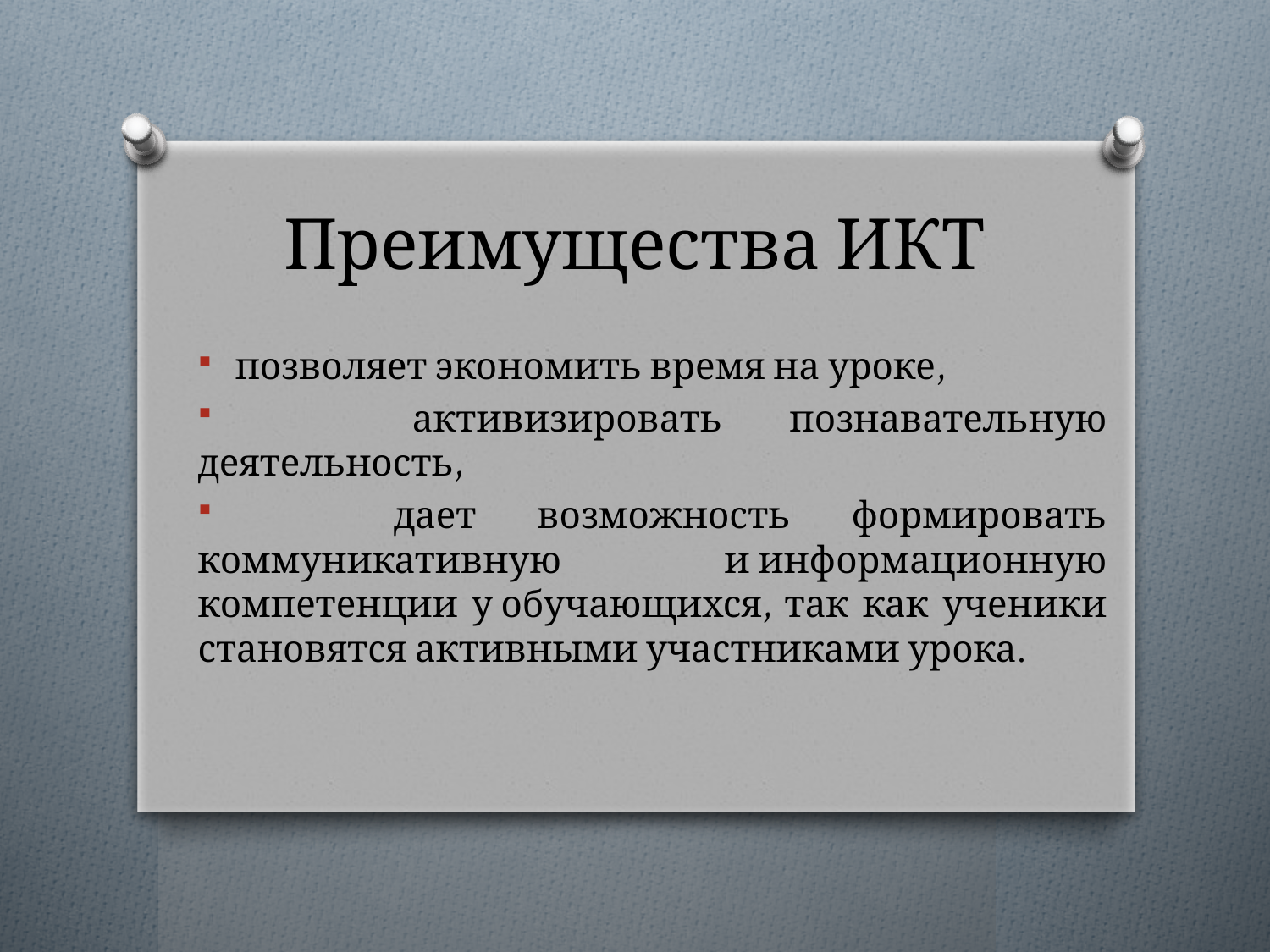

# Преимущества ИКТ
   позволяет экономить время на уроке,
   активизировать познавательную деятельность,
   дает возможность формировать коммуникативную и информационную компетенции у обучающихся, так как ученики становятся активными участниками урока.